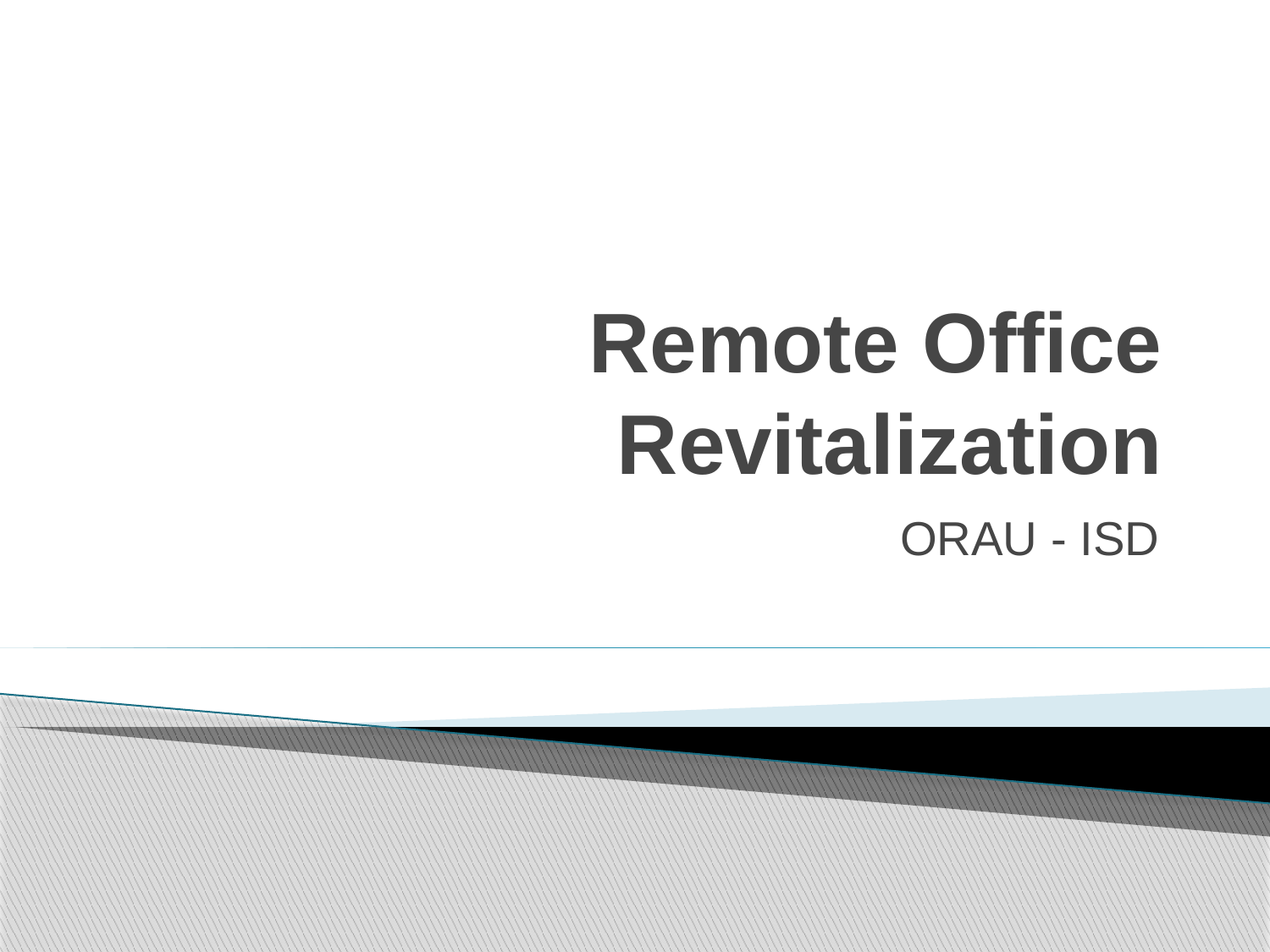

# Remote Office Revitalization
ORAU - ISD